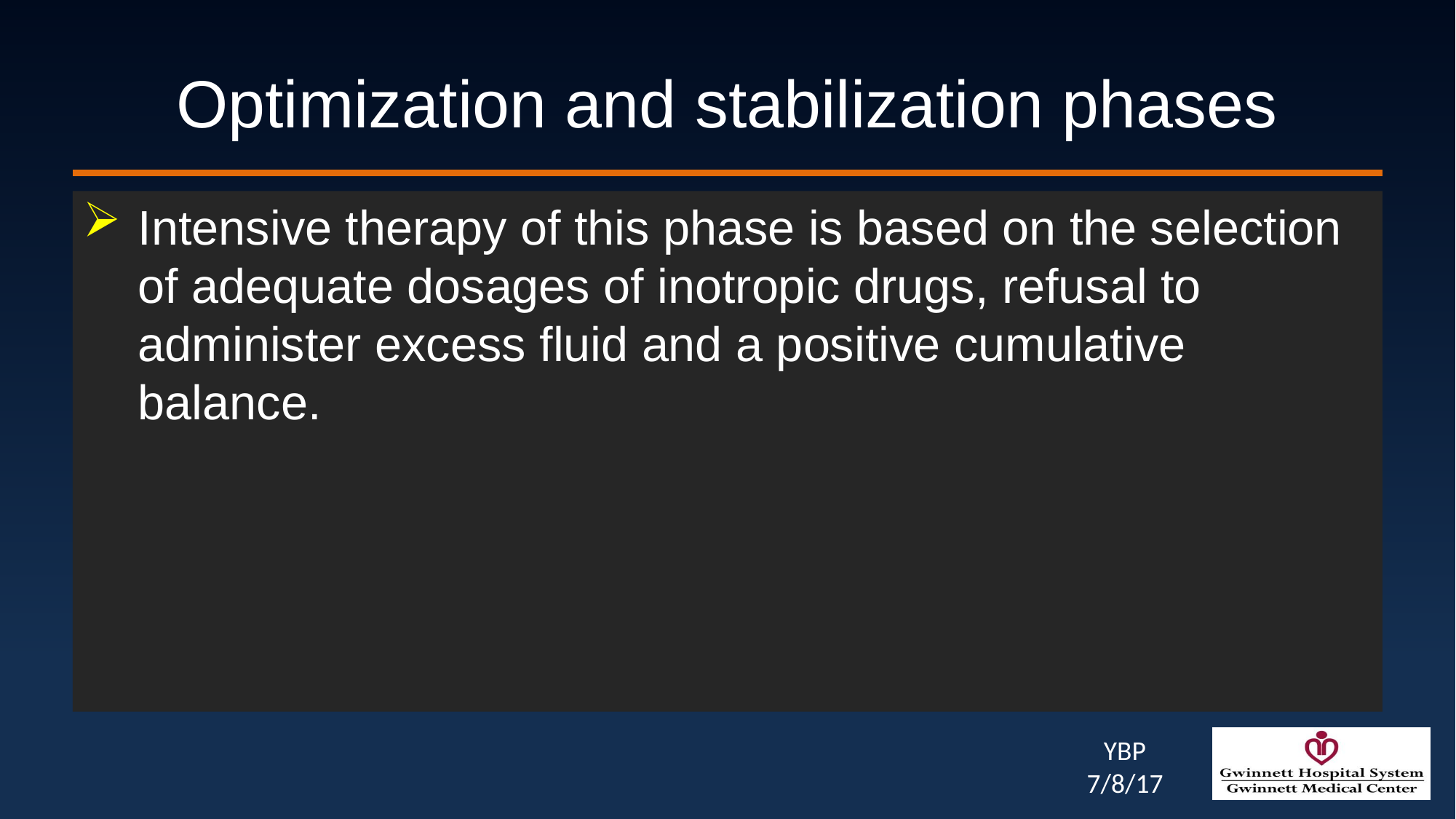

# Optimization and stabilization phases
Intensive therapy of this phase is based on the selection of adequate dosages of inotropic drugs, refusal to administer excess fluid and a positive cumulative balance.